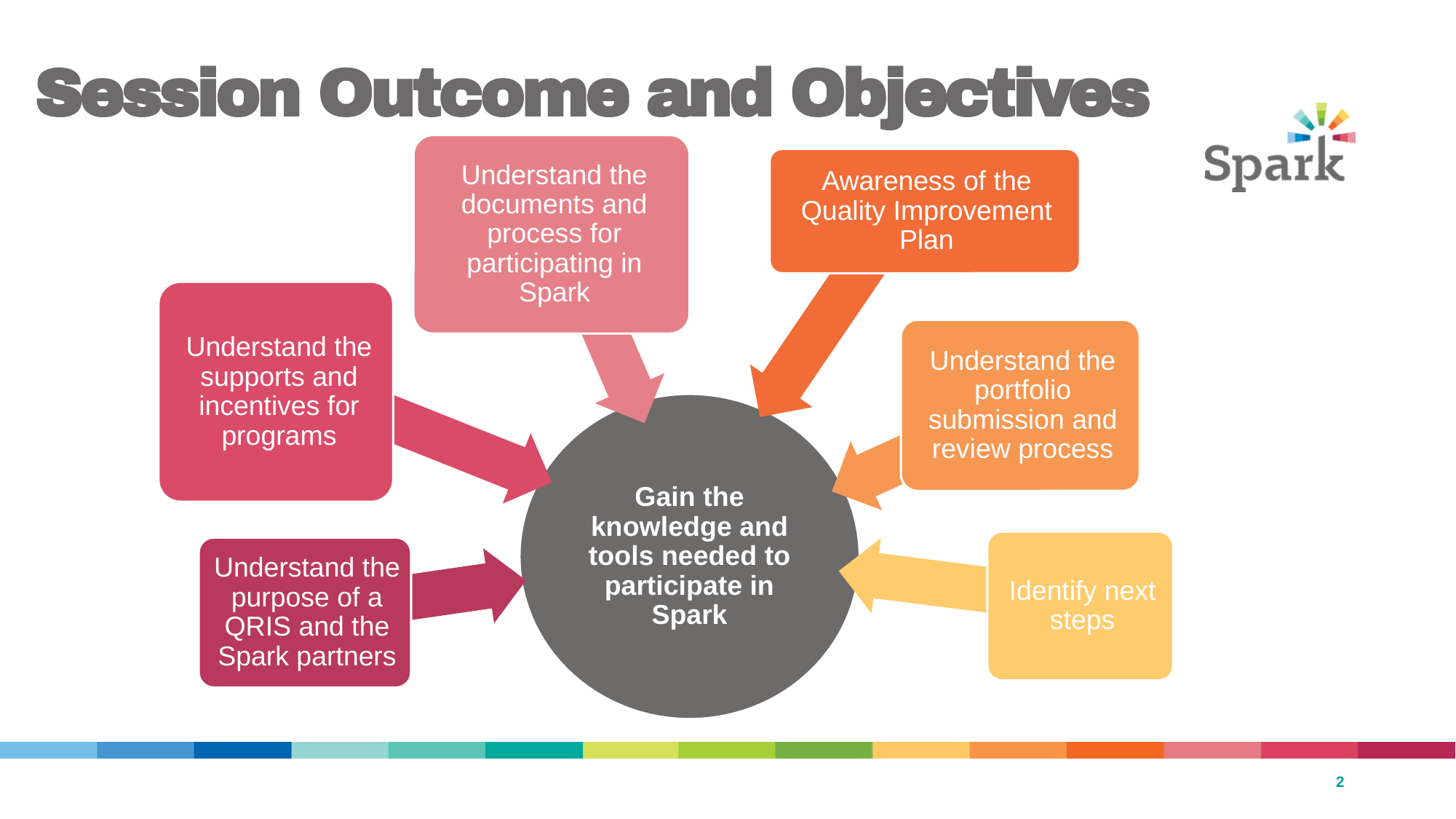

2
# Session Outcome and Objectives
Gain the knowledge and tools needed to participate in Spark
Understand the purpose of a QRIS and the Spark partners
Understand the supports and incentives for programs
Understand the documents and process for participating in Spark
Awareness of the Quality Improvement Plan
Understand the portfolio submission and review process
Identify next steps